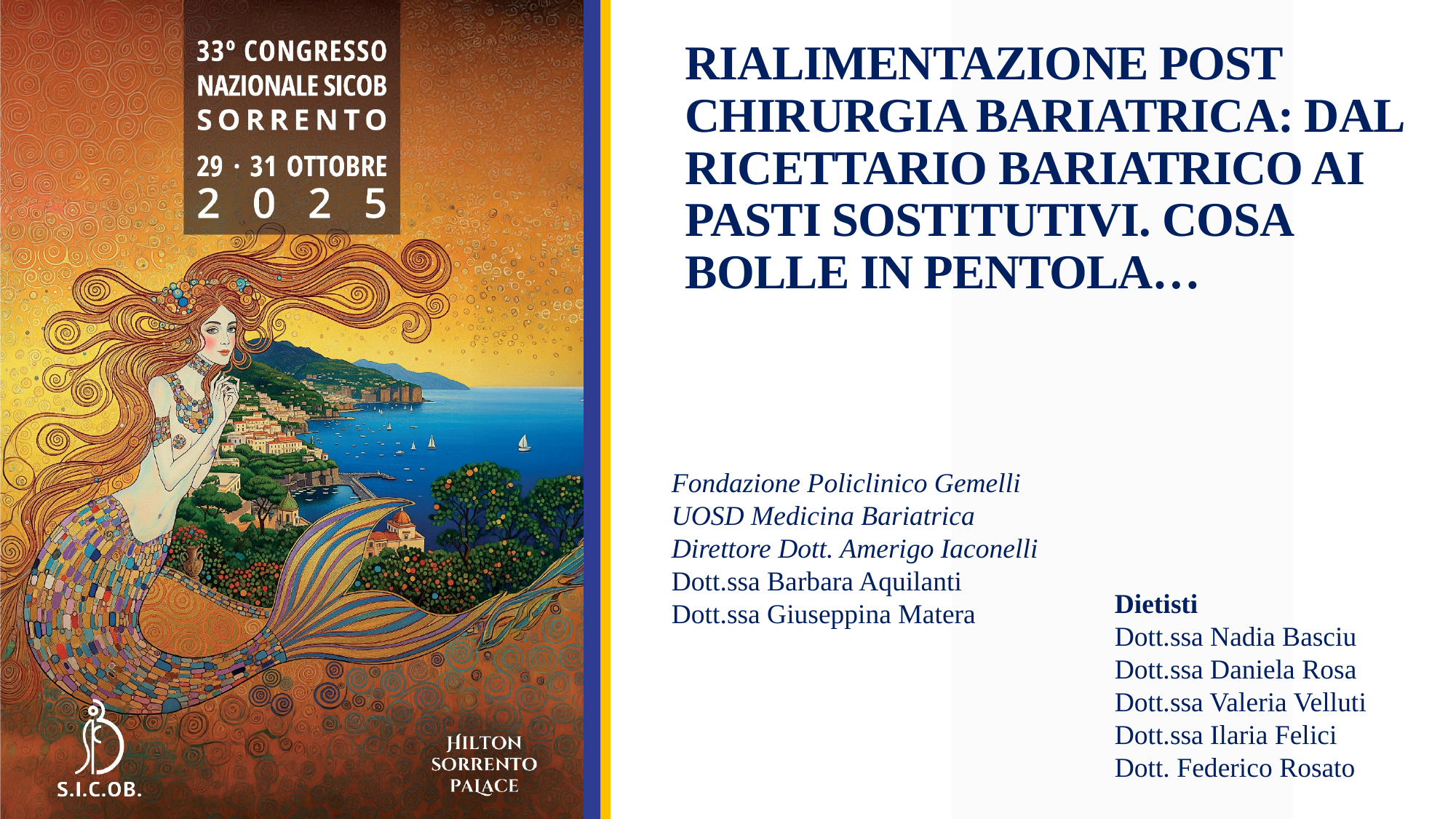

# RIALIMENTAZIONE POST CHIRURGIA BARIATRICA: DAL RICETTARIO BARIATRICO AI PASTI SOSTITUTIVI. COSA BOLLE IN PENTOLA…
Fondazione Policlinico Gemelli
UOSD Medicina Bariatrica
Direttore Dott. Amerigo Iaconelli
Dott.ssa Barbara Aquilanti
Dott.ssa Giuseppina Matera
Dietisti
Dott.ssa Nadia Basciu
Dott.ssa Daniela Rosa
Dott.ssa Valeria Velluti
Dott.ssa Ilaria Felici
Dott. Federico Rosato